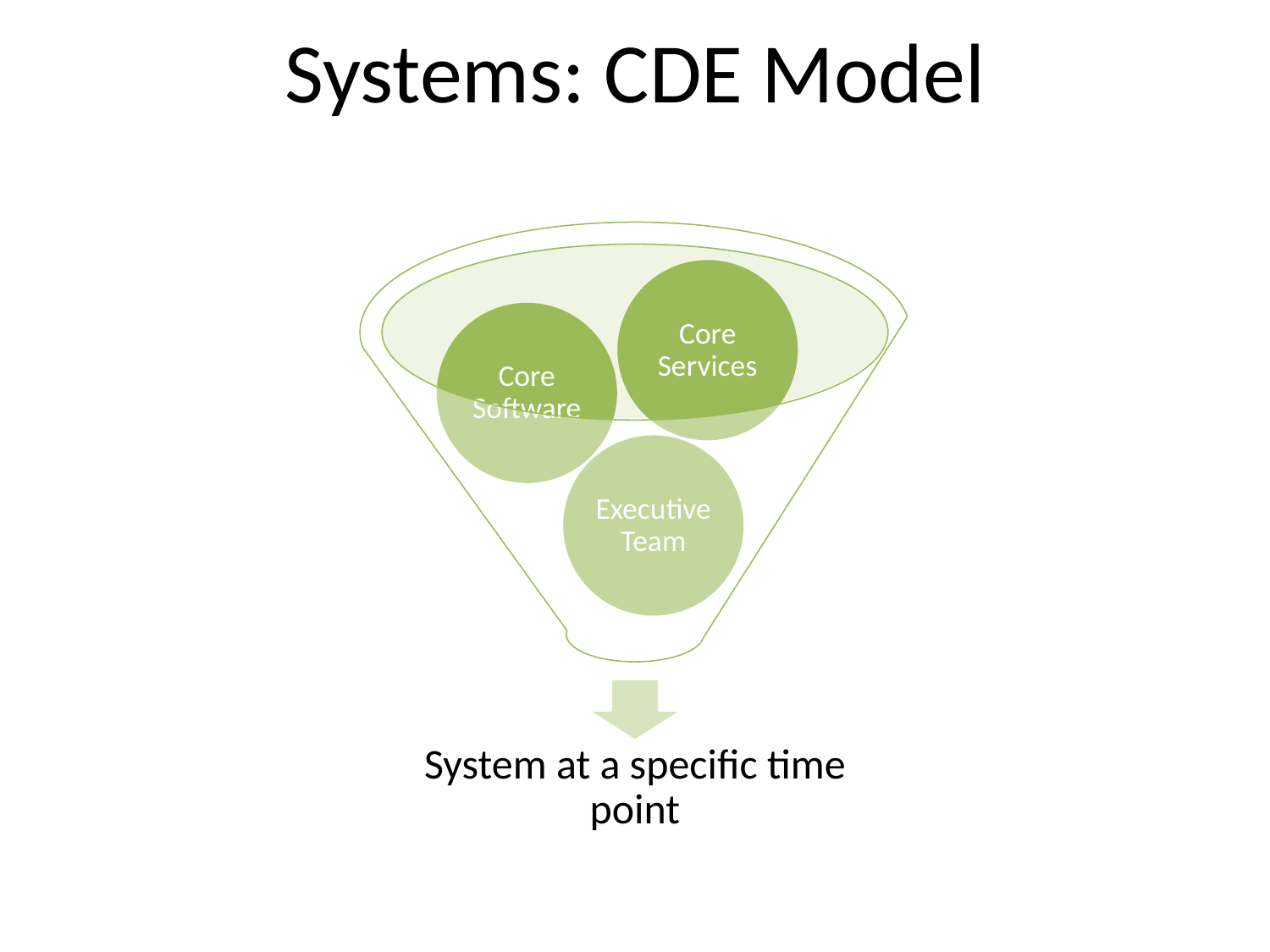

# Systems: CDE Model
System at a specific time point
Executive Team
Core Software
Core Services